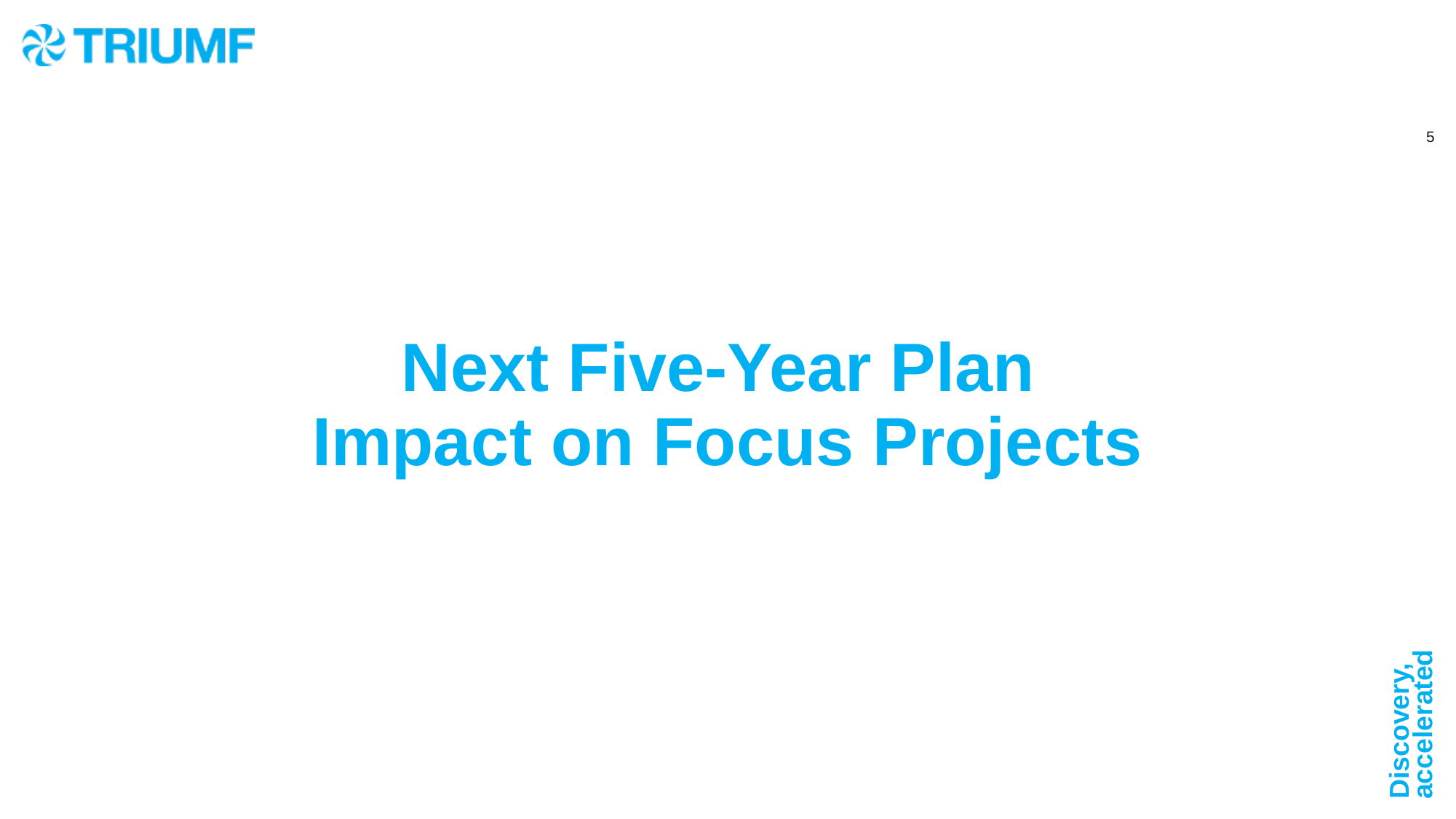

Next Five-Year Plan
Impact on Focus Projects